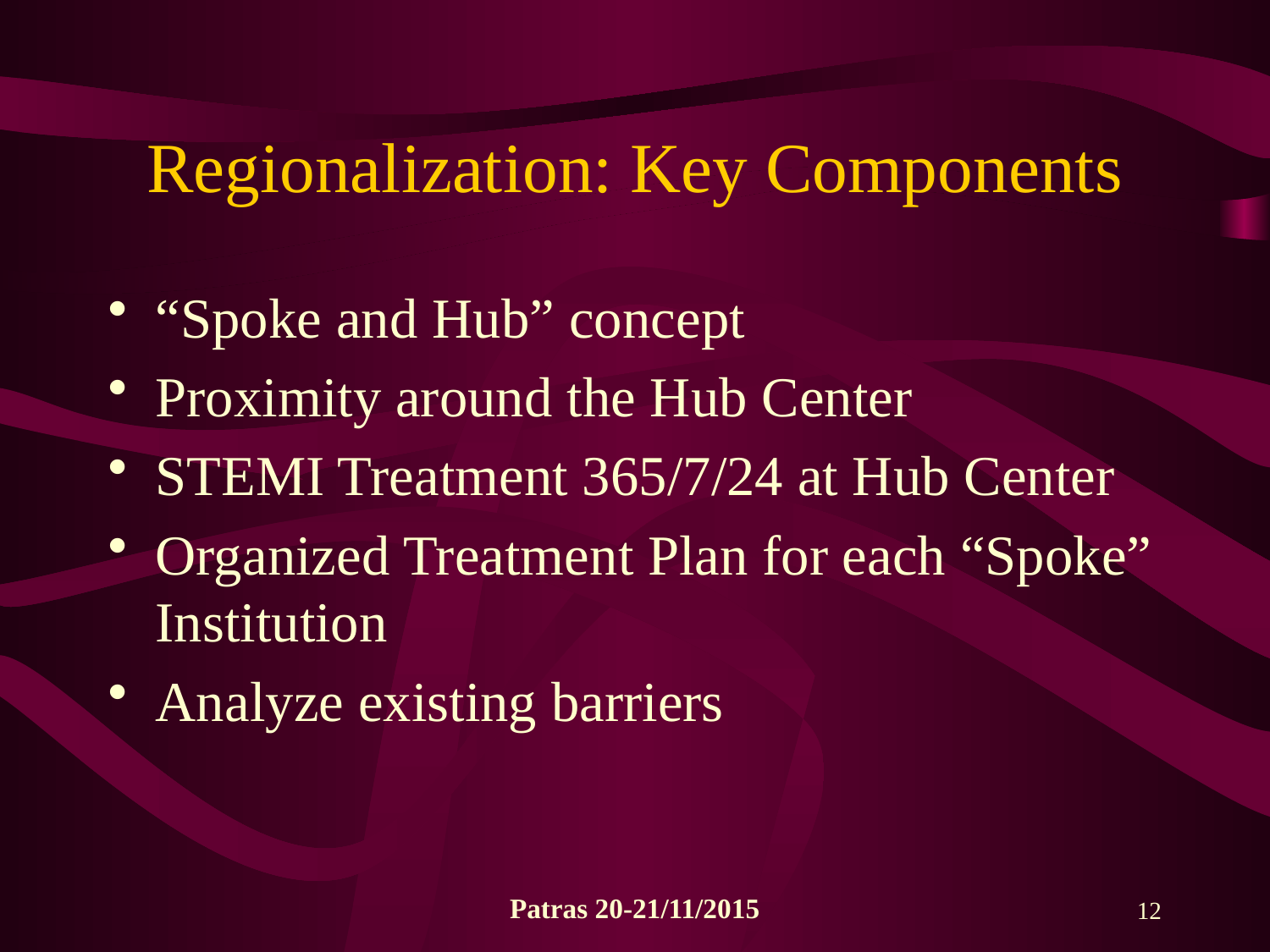

# Regionalization: Key Components
“Spoke and Hub” concept
Proximity around the Hub Center
STEMI Treatment 365/7/24 at Hub Center
Organized Treatment Plan for each “Spoke” Institution
Analyze existing barriers
Patras 20-21/11/2015
12